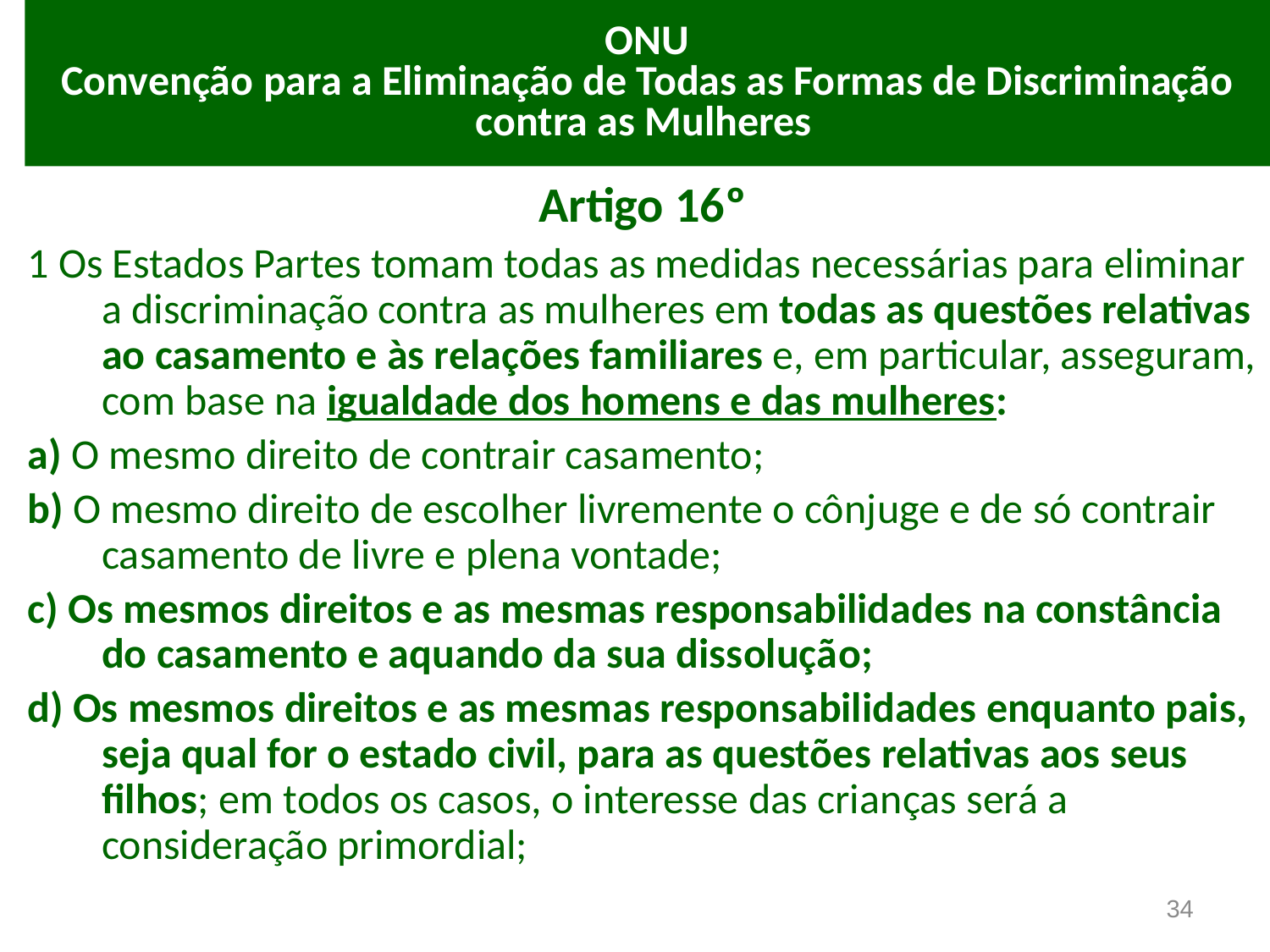

# ONU Convenção para a Eliminação de Todas as Formas de Discriminação contra as Mulheres
Artigo 16º
1 Os Estados Partes tomam todas as medidas necessárias para eliminar a discriminação contra as mulheres em todas as questões relativas ao casamento e às relações familiares e, em particular, asseguram, com base na igualdade dos homens e das mulheres:
a) O mesmo direito de contrair casamento;
b) O mesmo direito de escolher livremente o cônjuge e de só contrair casamento de livre e plena vontade;
c) Os mesmos direitos e as mesmas responsabilidades na constância do casamento e aquando da sua dissolução;
d) Os mesmos direitos e as mesmas responsabilidades enquanto pais, seja qual for o estado civil, para as questões relativas aos seus filhos; em todos os casos, o interesse das crianças será a consideração primordial;
34